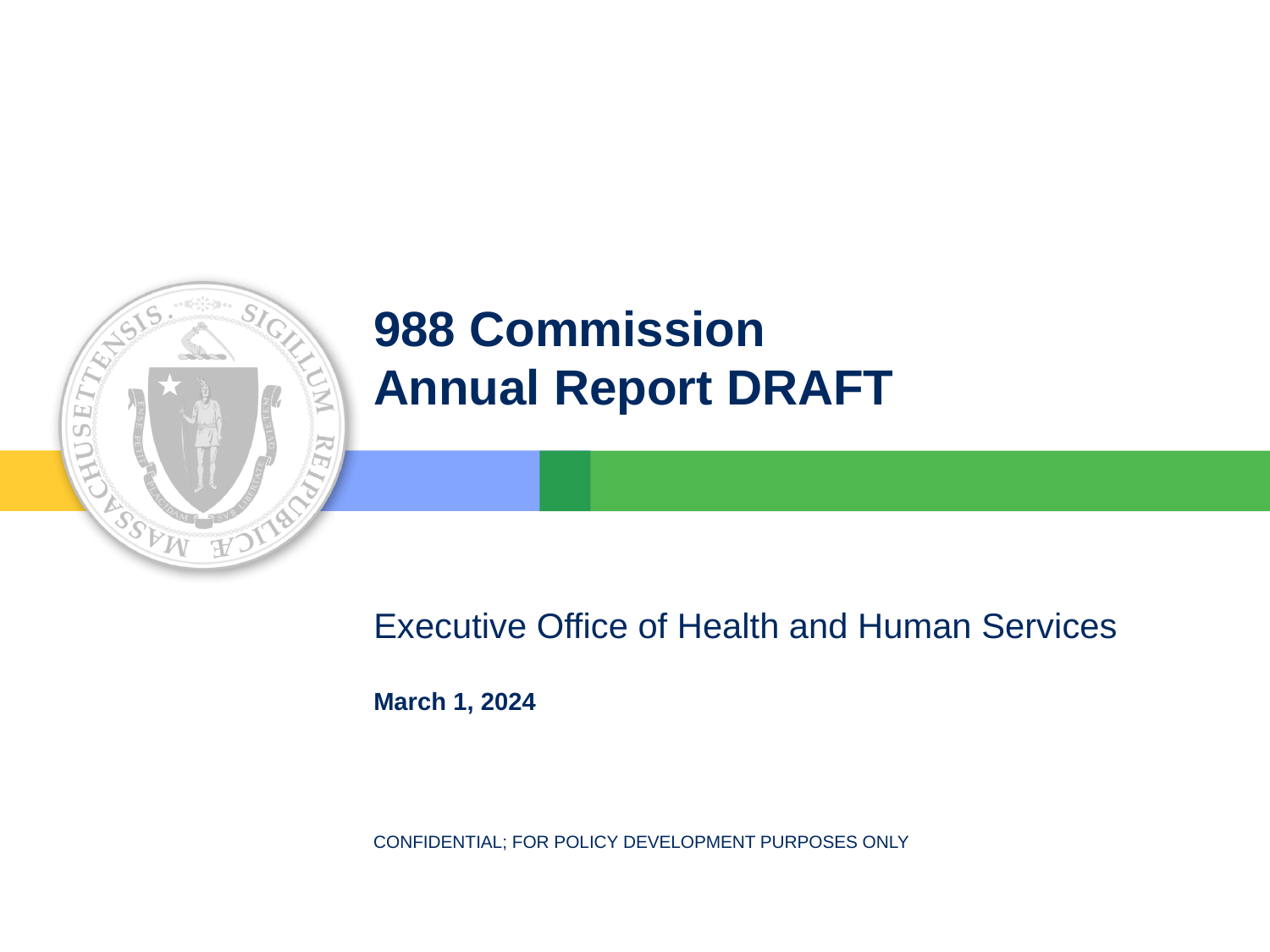

# 988 Commission Annual Report DRAFT
March 1, 2024